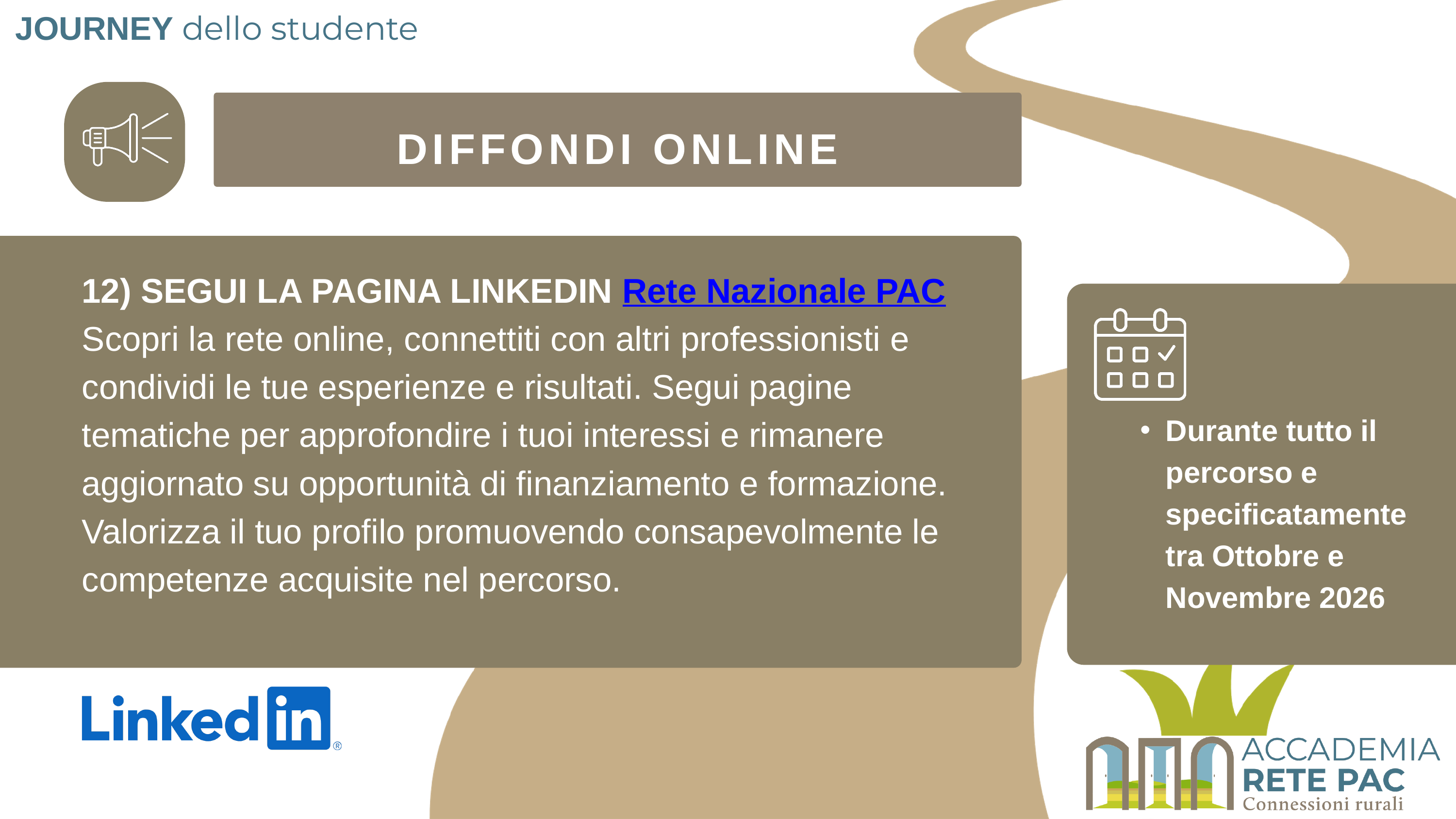

JOURNEY dello studente

DIFFONDI ONLINE

12) SEGUI LA PAGINA LINKEDIN Rete Nazionale PAC
Scopri la rete online, connettiti con altri professionisti e condividi le tue esperienze e risultati. Segui pagine tematiche per approfondire i tuoi interessi e rimanere aggiornato su opportunità di finanziamento e formazione. Valorizza il tuo profilo promuovendo consapevolmente le competenze acquisite nel percorso.

Durante tutto il percorso e specificatamente  tra Ottobre e Novembre 2026